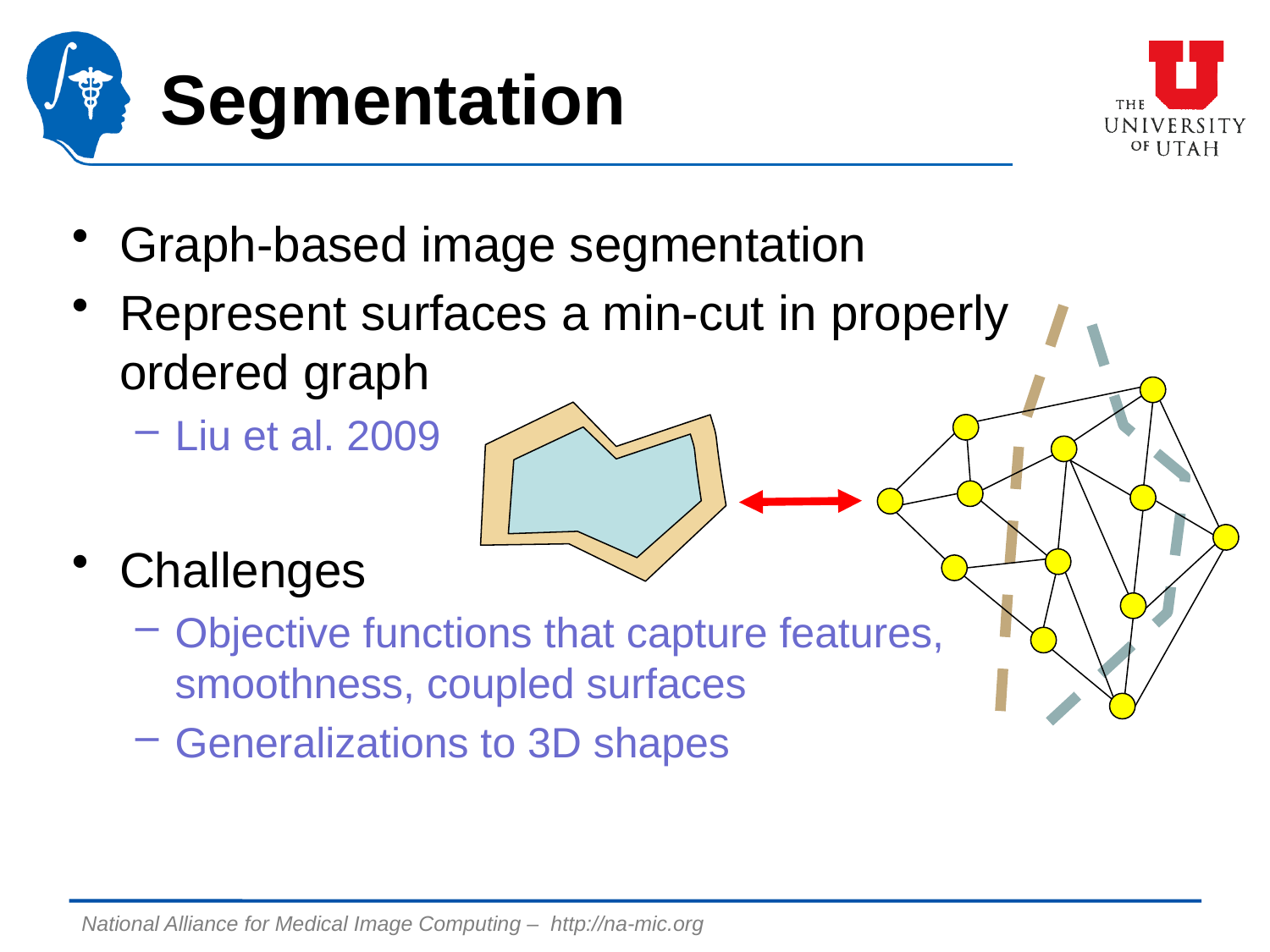

# Segmentation
Graph-based image segmentation
Represent surfaces a min-cut in properly ordered graph
Liu et al. 2009

Challenges
Objective functions that capture features, smoothness, coupled surfaces
Generalizations to 3D shapes